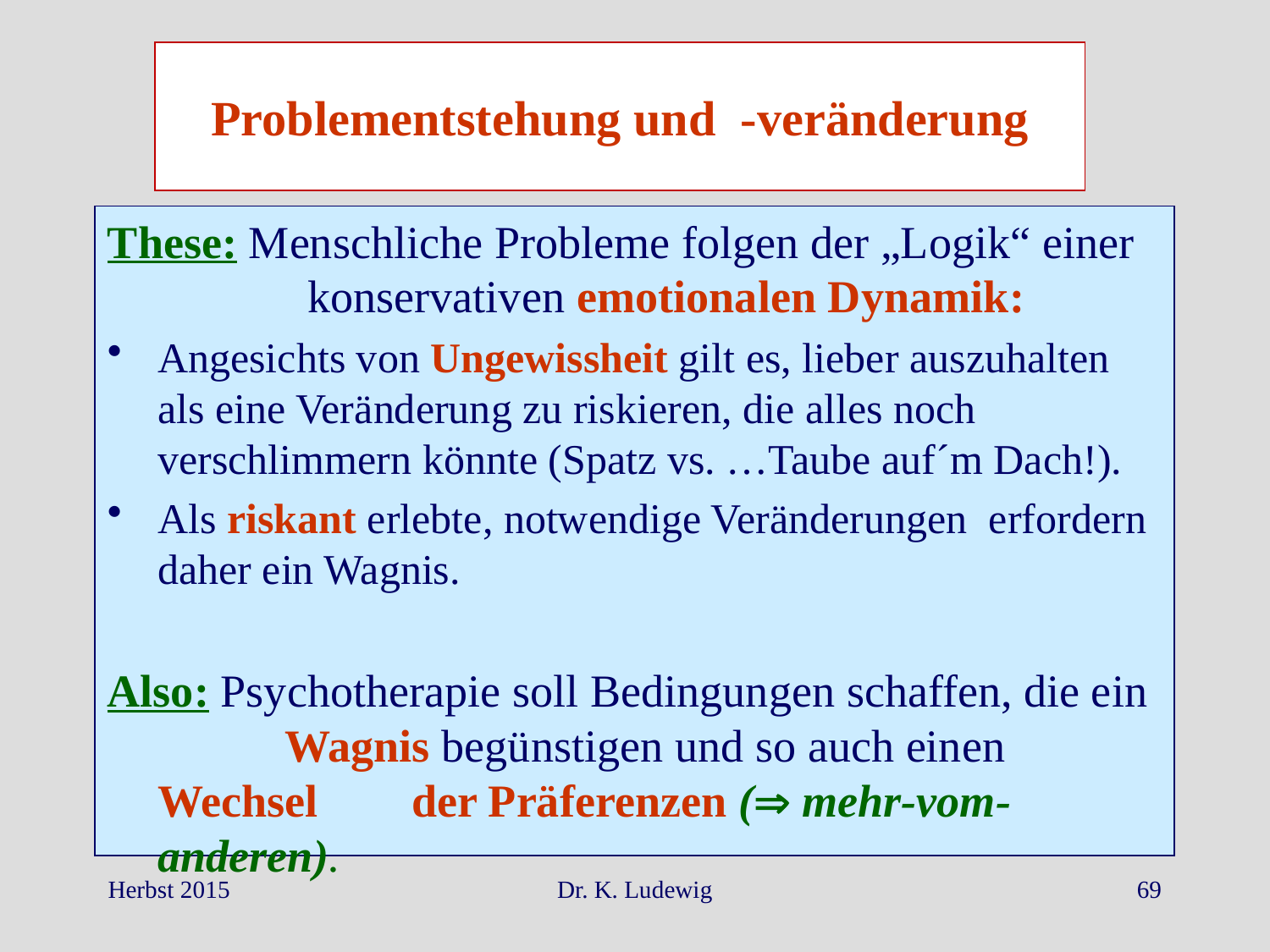

Problementstehung und  -veränderung
These: Menschliche Probleme folgen der „Logik“ einer 	  konservativen emotionalen Dynamik:
Angesichts von Ungewissheit gilt es, lieber auszuhalten als eine Veränderung zu riskieren, die alles noch verschlimmern könnte (Spatz vs. …Taube auf´m Dach!).
Als riskant erlebte, notwendige Veränderungen  erfordern daher ein Wagnis.

Also: Psychotherapie soll Bedingungen schaffen, die ein  	Wagnis begünstigen und so auch einen Wechsel 	der Präferenzen (⇒ mehr-vom-anderen).
Herbst 2015
Dr. K. Ludewig
69